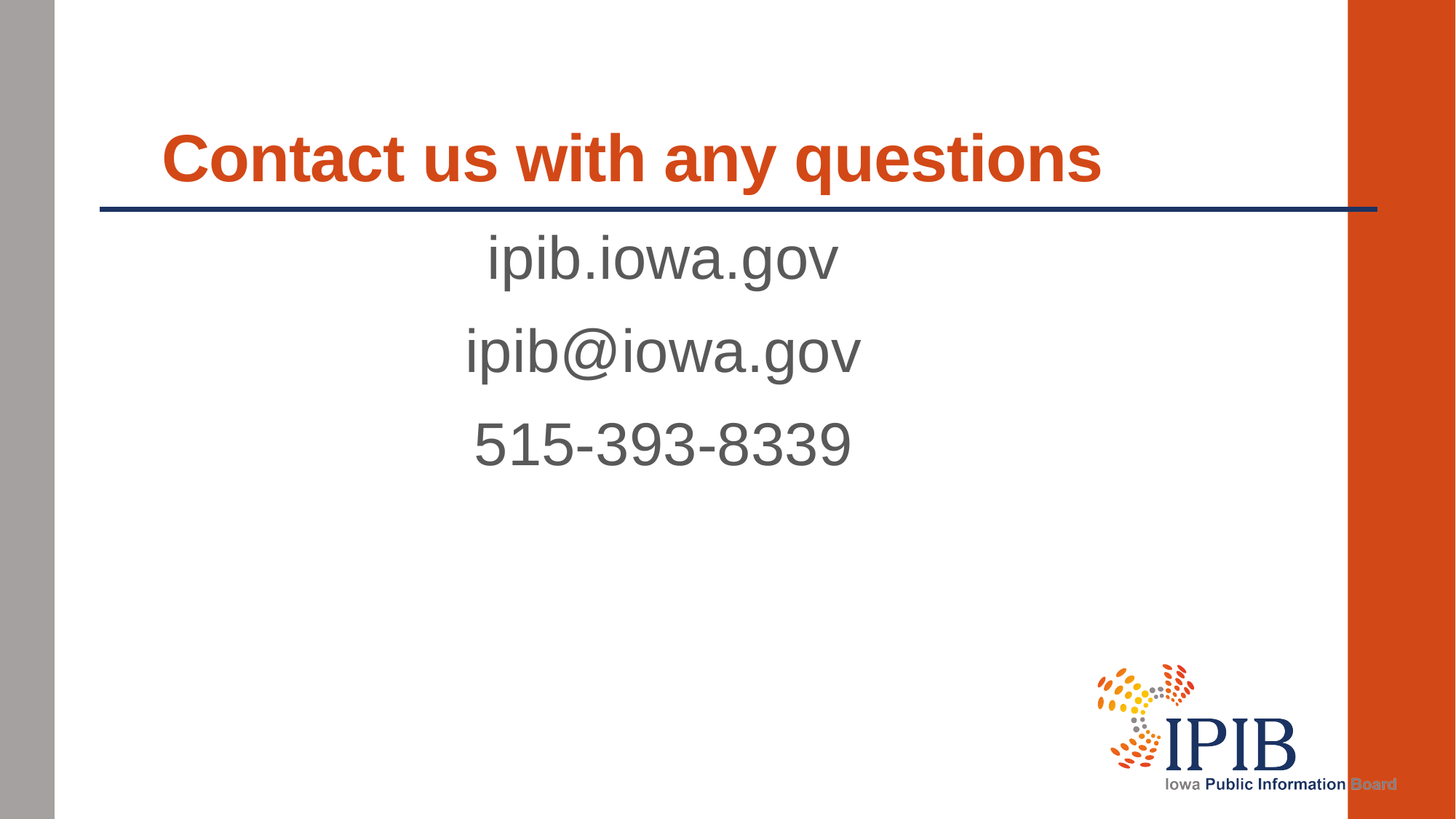

# Contact us with any questions
ipib.iowa.gov
ipib@iowa.gov
515-393-8339